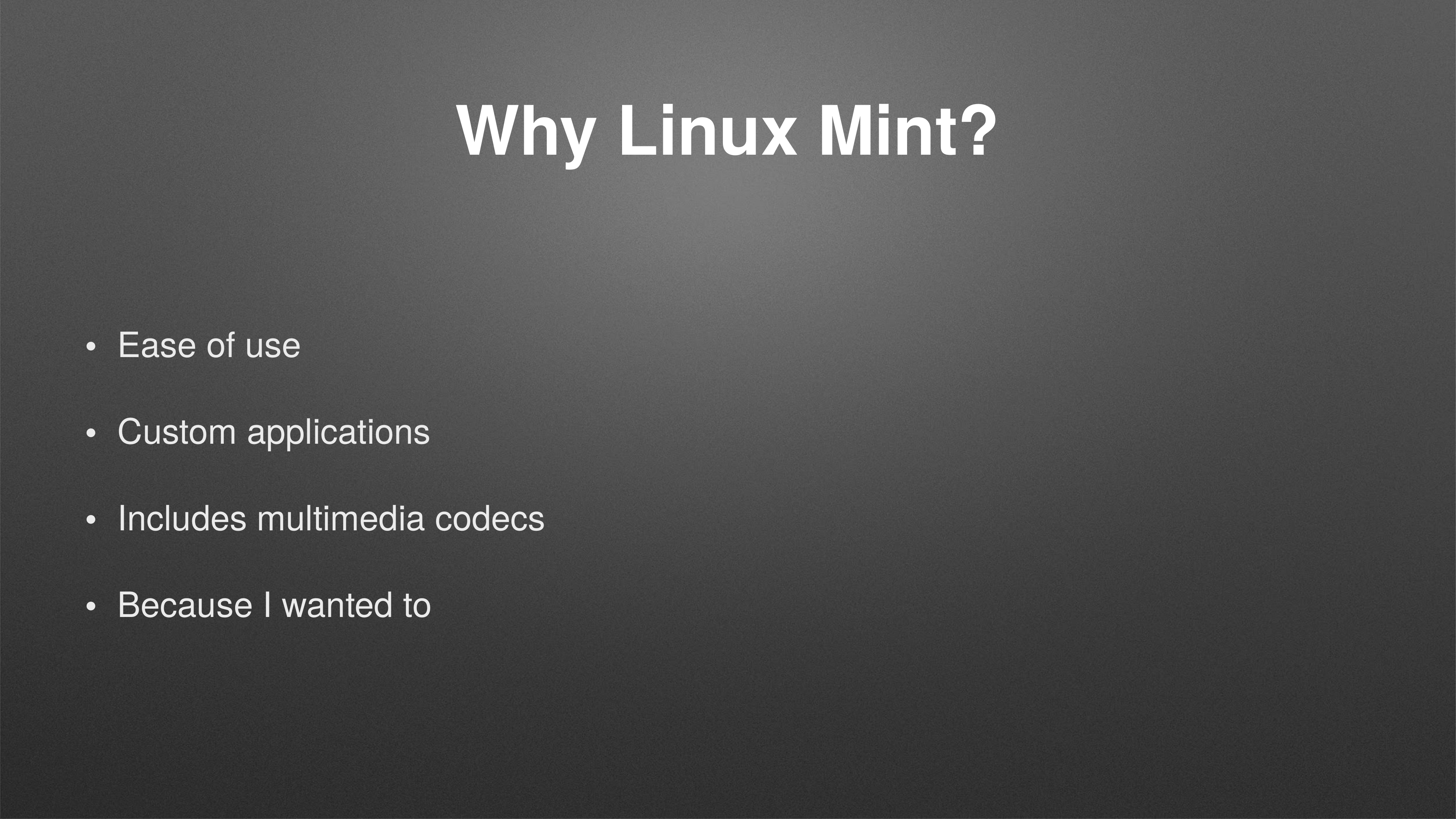

# Why Linux Mint?
Ease of use
Custom applications
Includes multimedia codecs
Because I wanted to